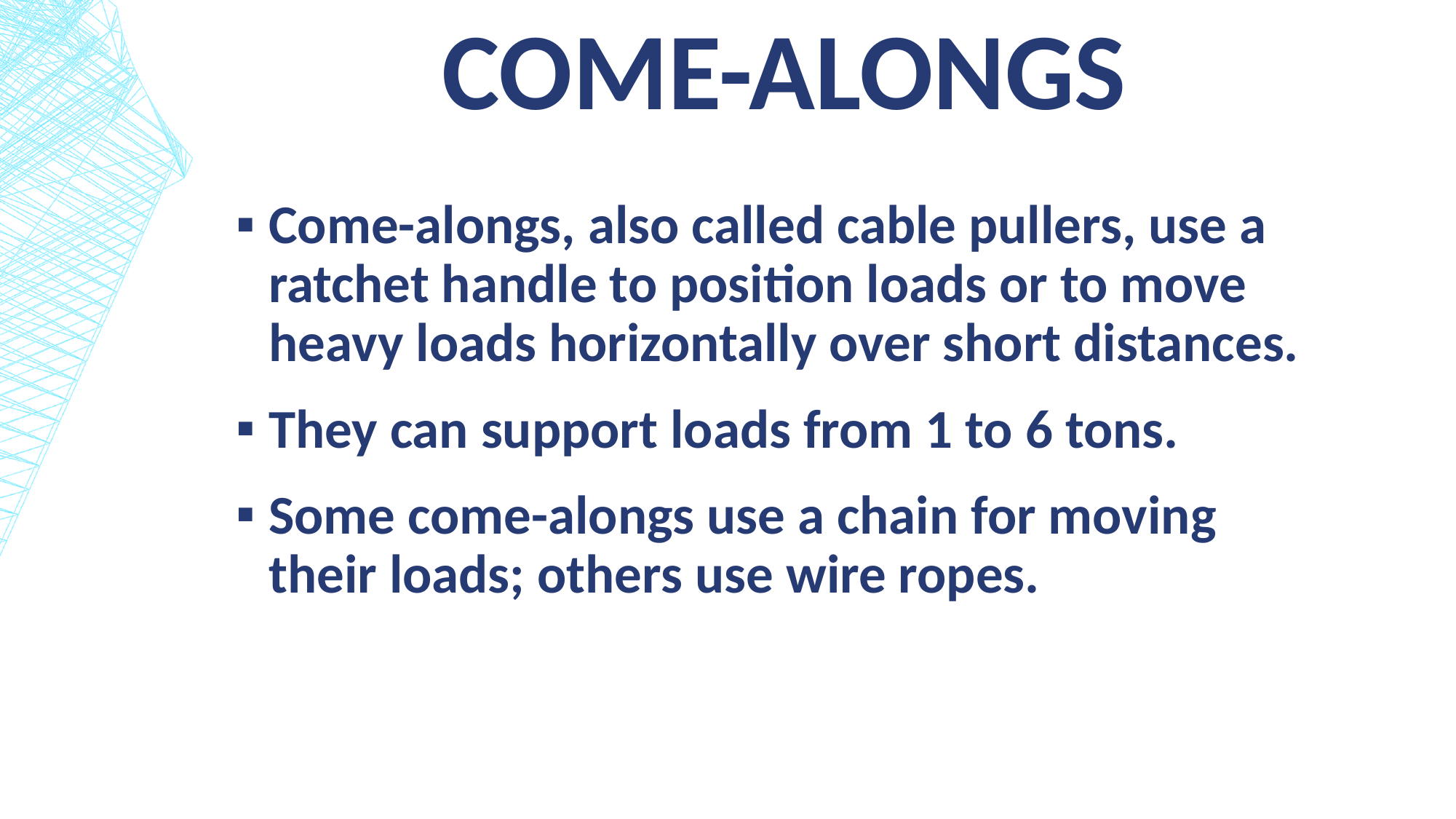

# Come-alongs
Come-alongs, also called cable pullers, use a ratchet handle to position loads or to move heavy loads horizontally over short distances.
They can support loads from 1 to 6 tons.
Some come-alongs use a chain for moving their loads; others use wire ropes.